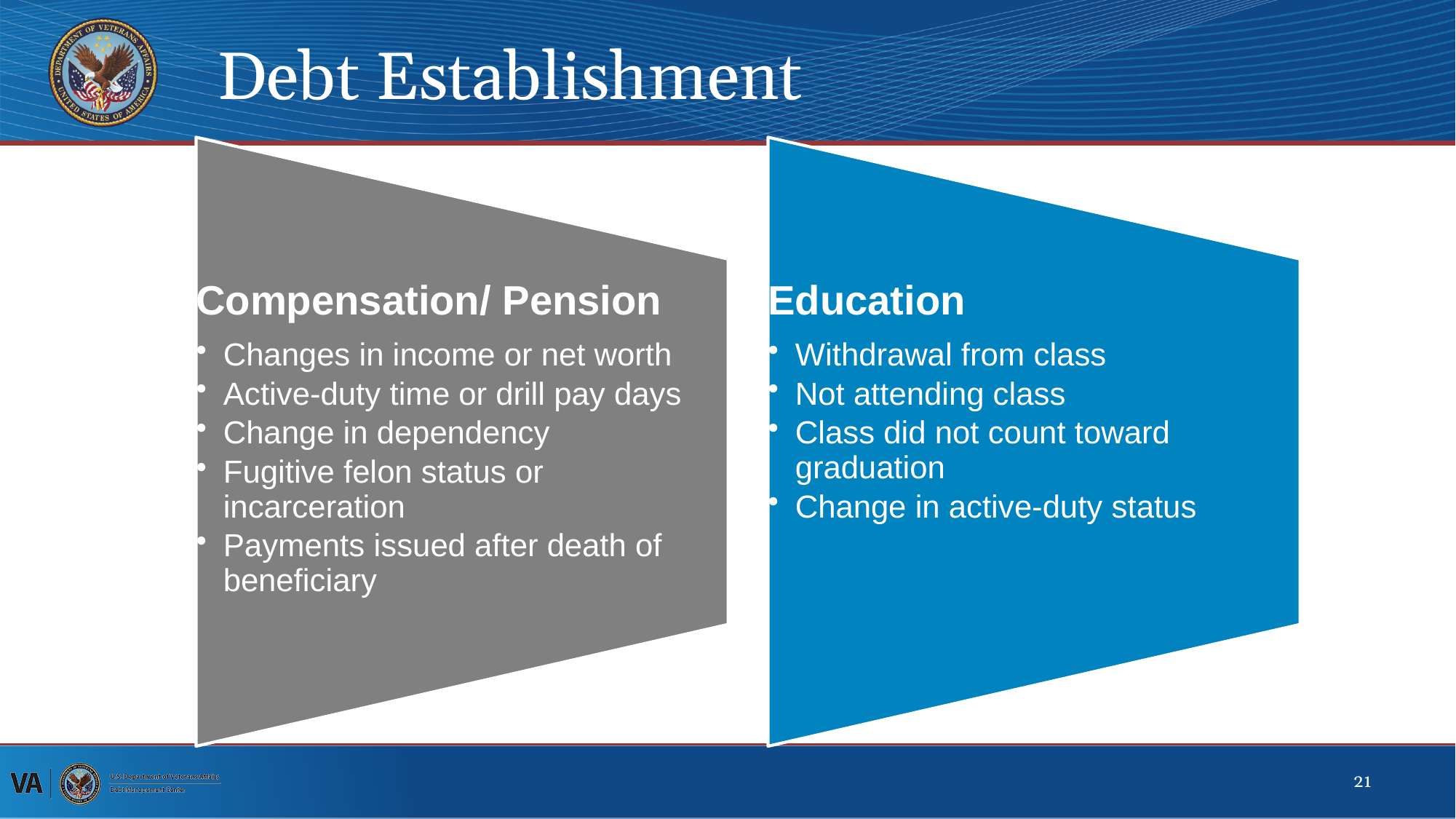

# Debt Establishment
Compensation/ Pension
Changes in income or net worth
Active-duty time or drill pay days
Change in dependency
Fugitive felon status or incarceration
Payments issued after death of beneficiary
Education
Withdrawal from class
Not attending class
Class did not count toward graduation
Change in active-duty status
21